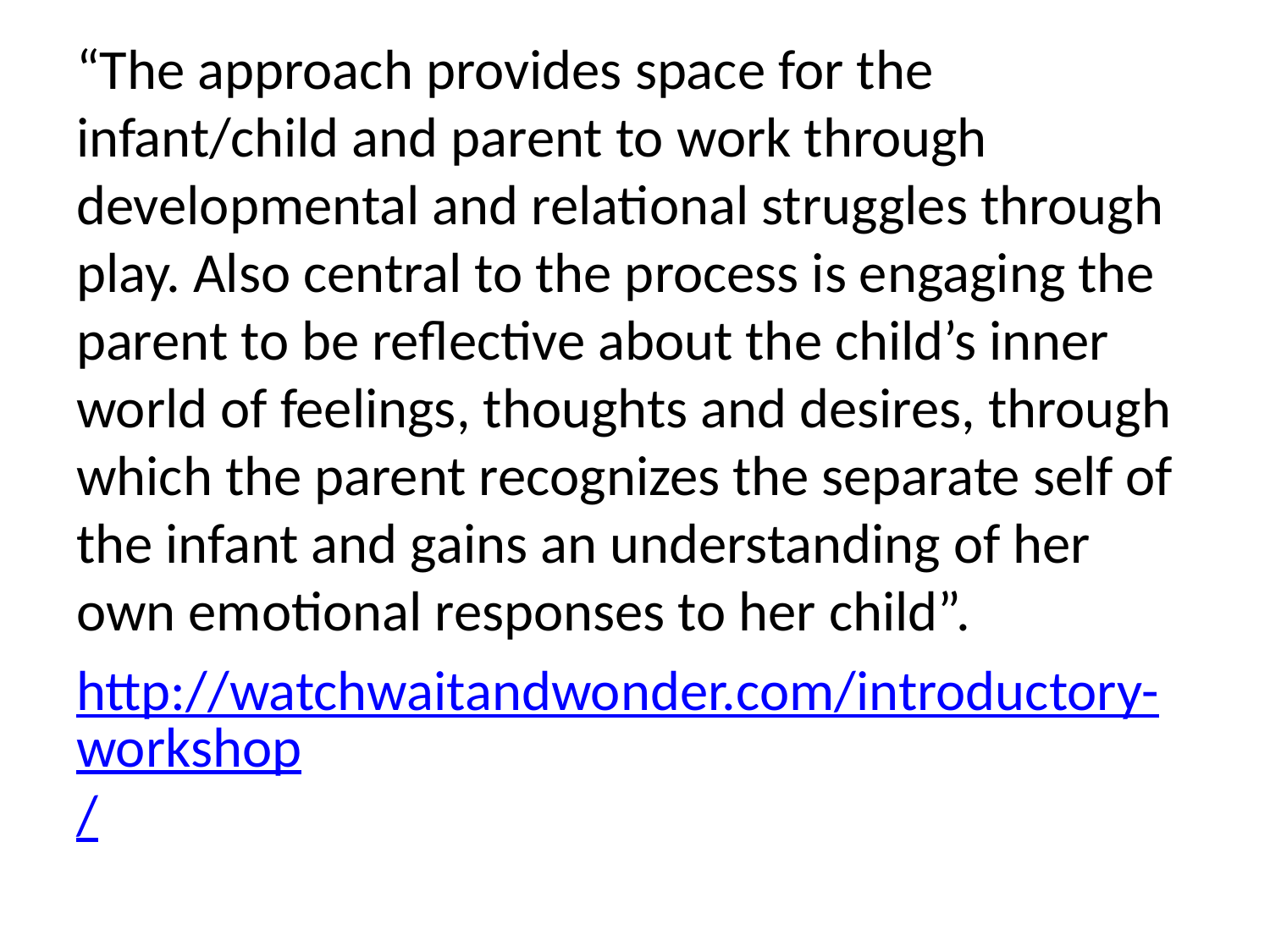

“The approach provides space for the infant/child and parent to work through developmental and relational struggles through play. Also central to the process is engaging the parent to be reflective about the child’s inner world of feelings, thoughts and desires, through which the parent recognizes the separate self of the infant and gains an understanding of her own emotional responses to her child”.
http://watchwaitandwonder.com/introductory-workshop/